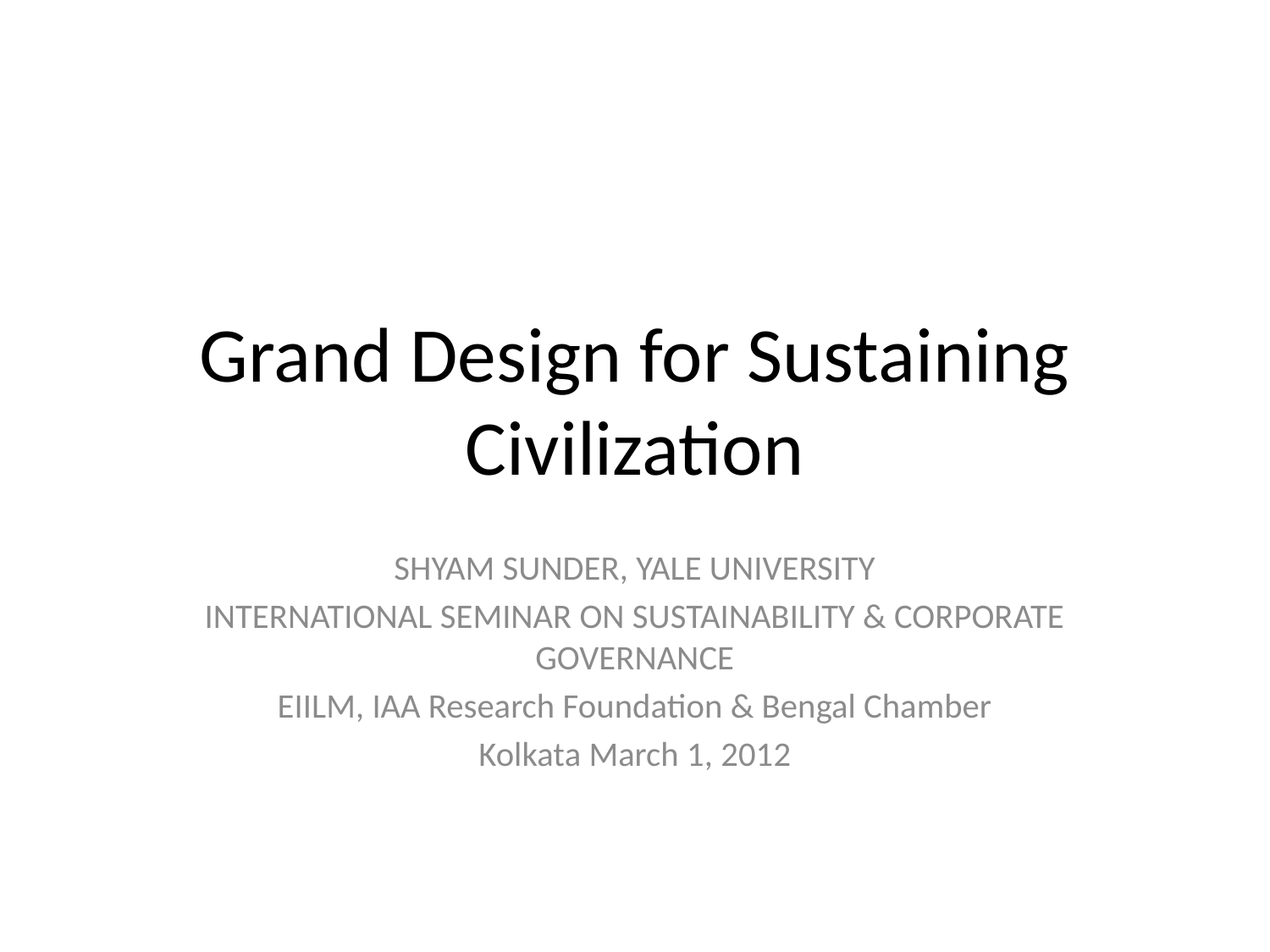

# Grand Design for Sustaining Civilization
SHYAM SUNDER, YALE UNIVERSITY
INTERNATIONAL SEMINAR ON SUSTAINABILITY & CORPORATE GOVERNANCE
EIILM, IAA Research Foundation & Bengal Chamber
Kolkata March 1, 2012